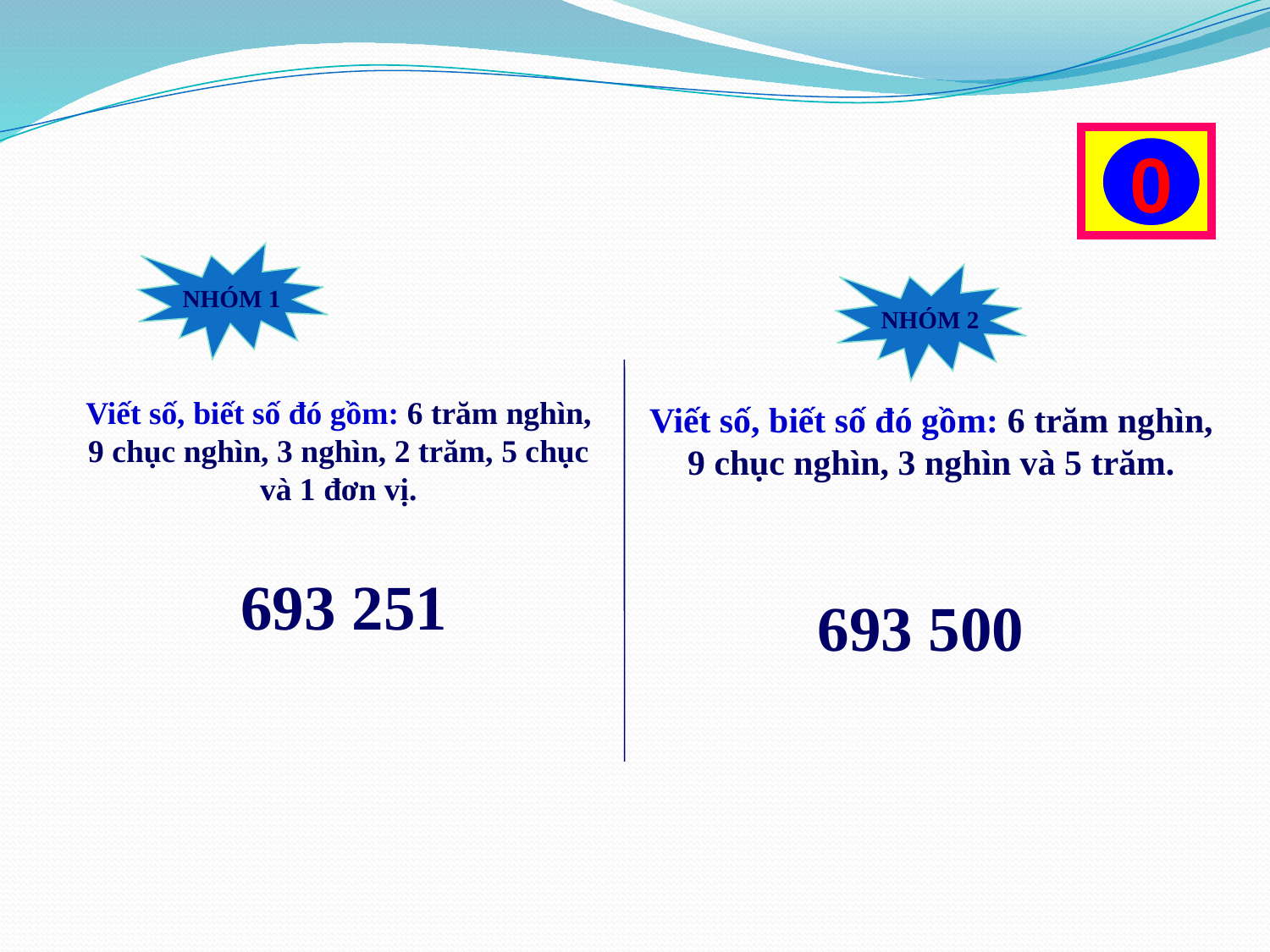

30
29
28
27
26
25
24
23
22
21
20
19
18
17
16
15
14
13
12
11
10
9
8
7
6
5
4
3
2
1
0
NHÓM 1
NHÓM 2

Viết số, biết số đó gồm: 6 trăm nghìn, 9 chục nghìn, 3 nghìn, 2 trăm, 5 chục và 1 đơn vị.
Viết số, biết số đó gồm: 6 trăm nghìn, 9 chục nghìn, 3 nghìn và 5 trăm.

693 251
693 500